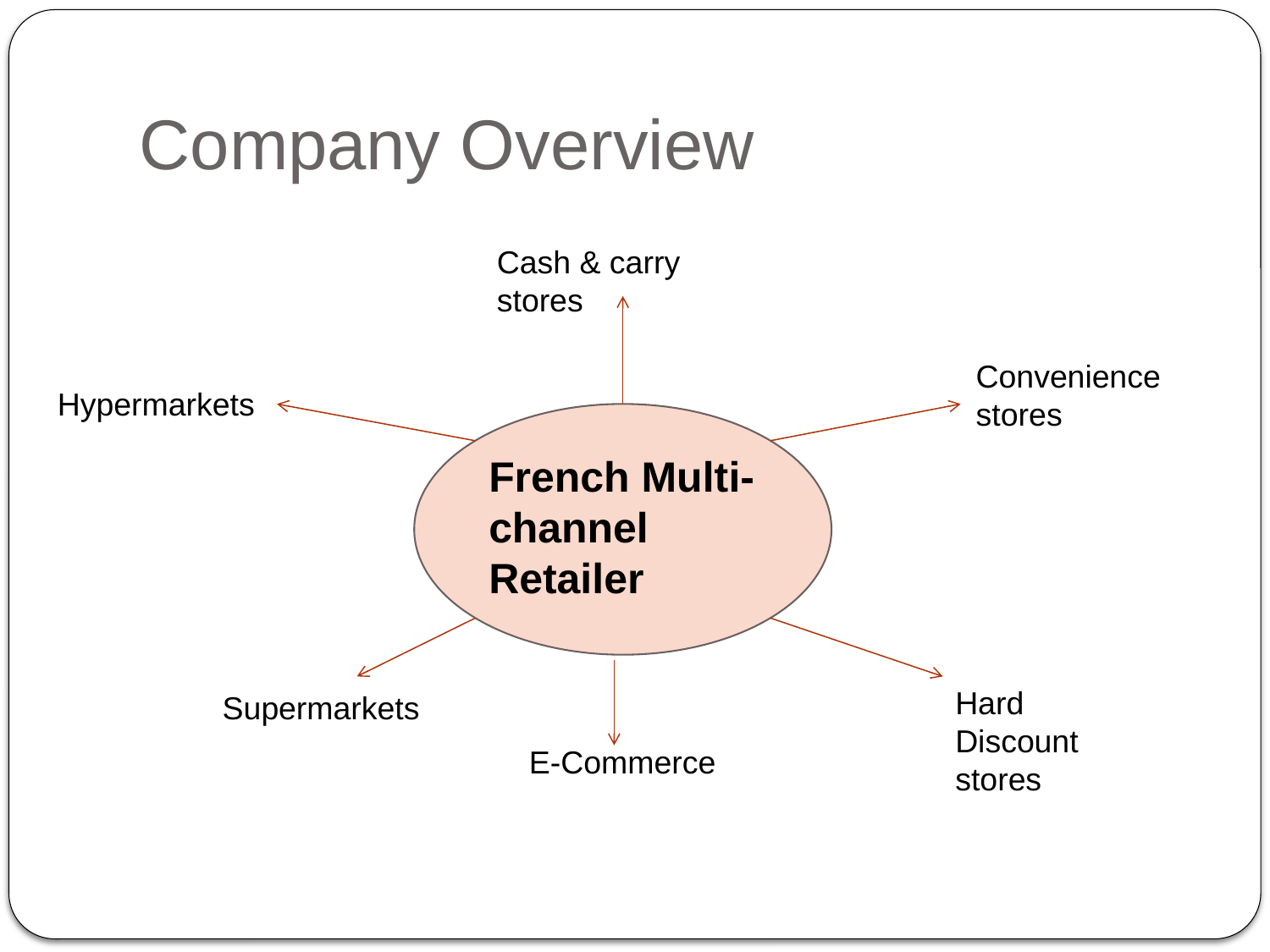

# Company Overview
Cash & carry stores
Convenience stores
Hypermarkets

French Multi-channel Retailer
Hard Discount stores
Supermarkets
E-Commerce